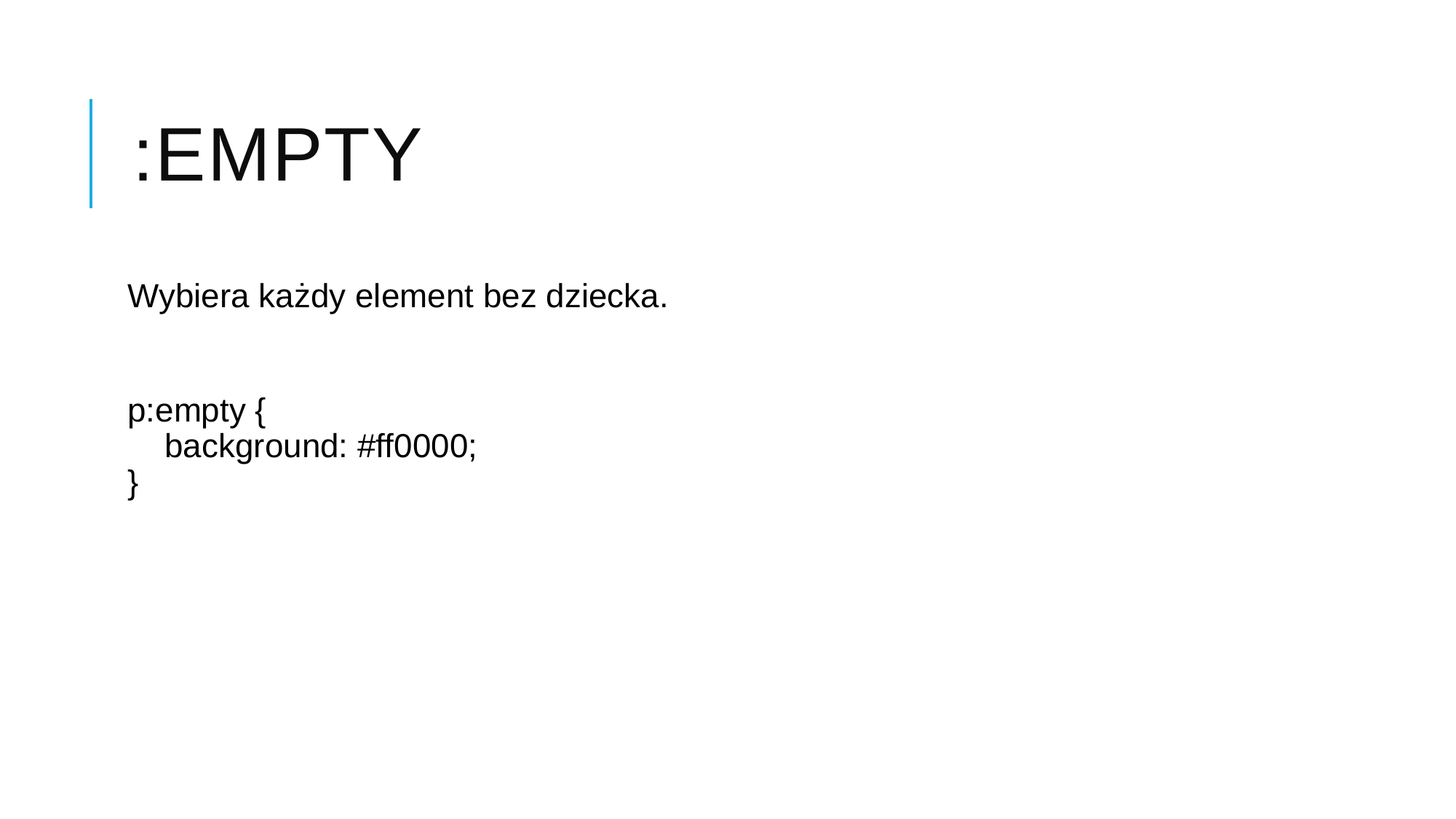

# :empty
Wybiera każdy element bez dziecka.

p:empty {
    background: #ff0000;
}